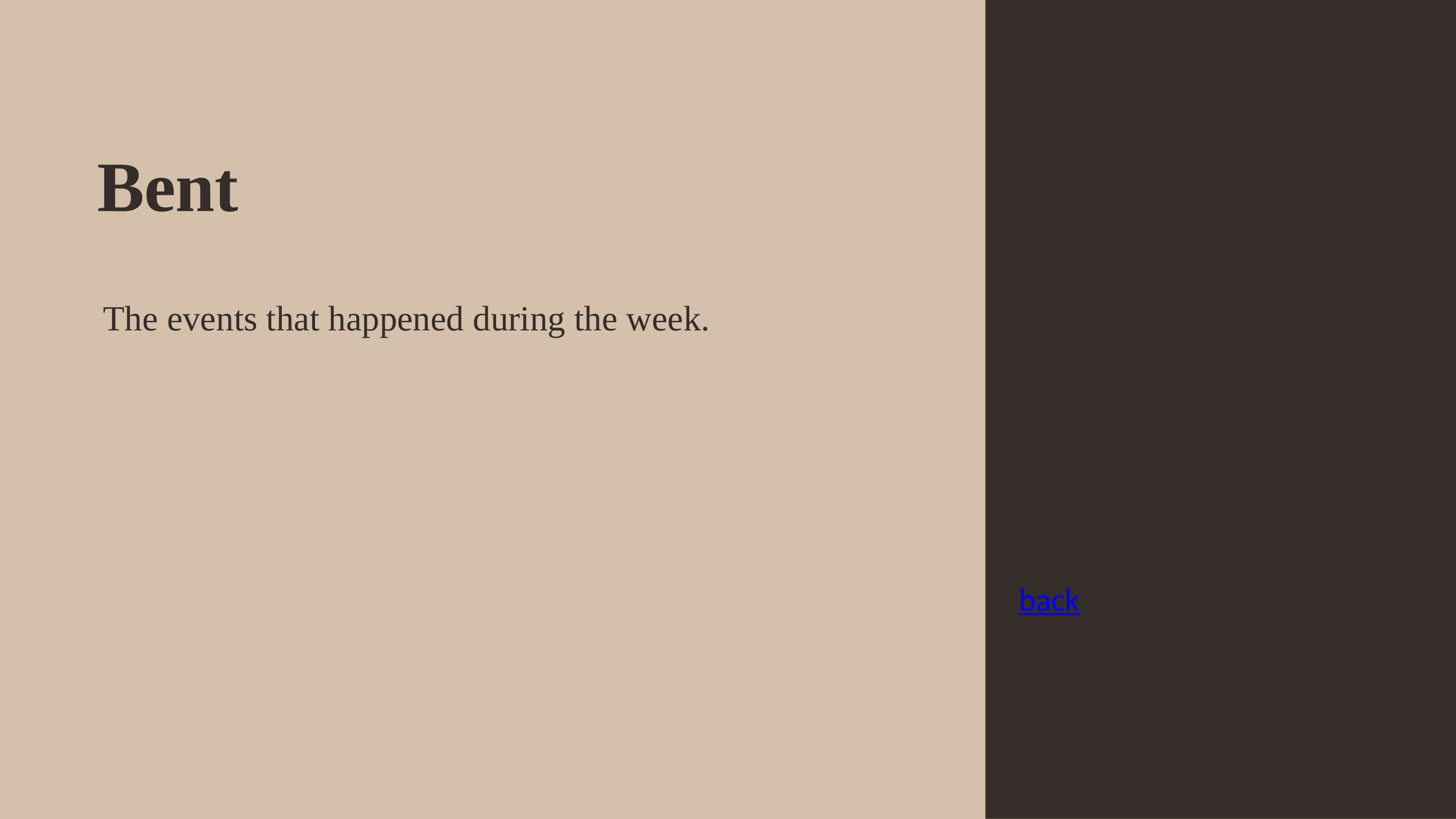

Bent
The events that happened during the week.
back